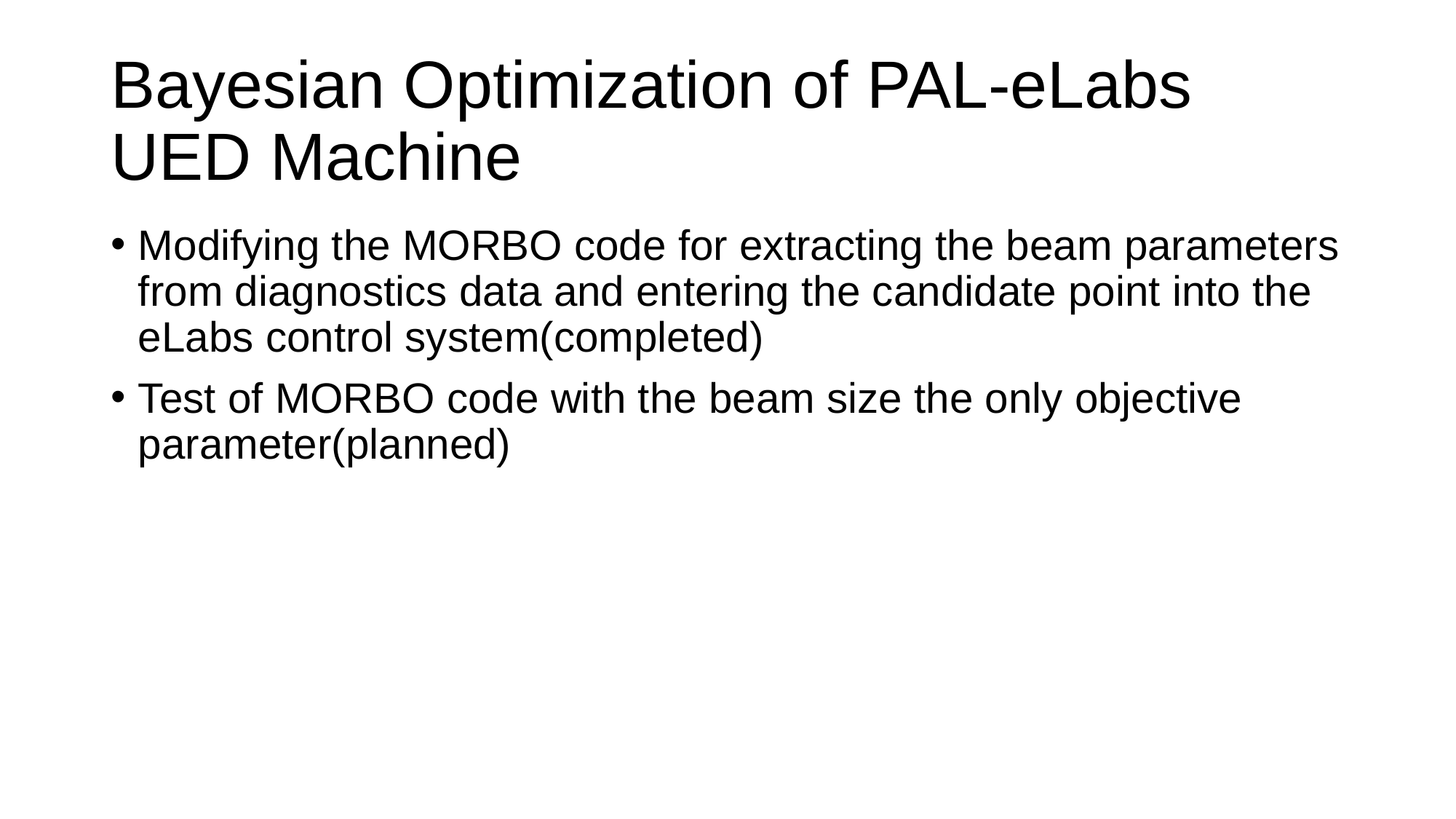

# Bayesian Optimization of PAL-eLabs UED Machine
Modifying the MORBO code for extracting the beam parameters from diagnostics data and entering the candidate point into the eLabs control system(completed)
Test of MORBO code with the beam size the only objective parameter(planned)